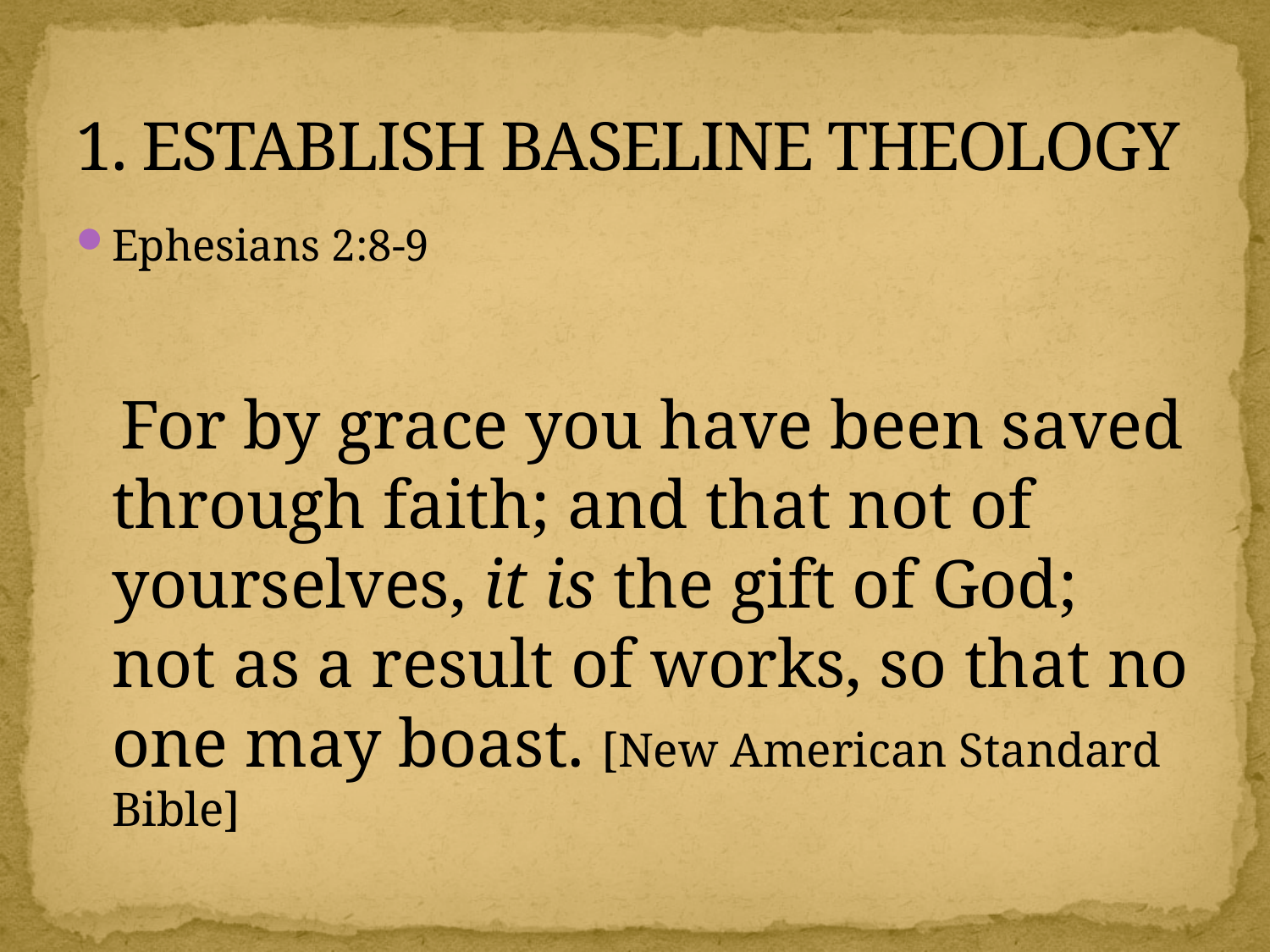

# 1. ESTABLISH BASELINE THEOLOGY
Ephesians 2:8-9
    For by grace you have been saved through faith; and that not of yourselves, it is the gift of God; not as a result of works, so that no one may boast. [New American Standard Bible]